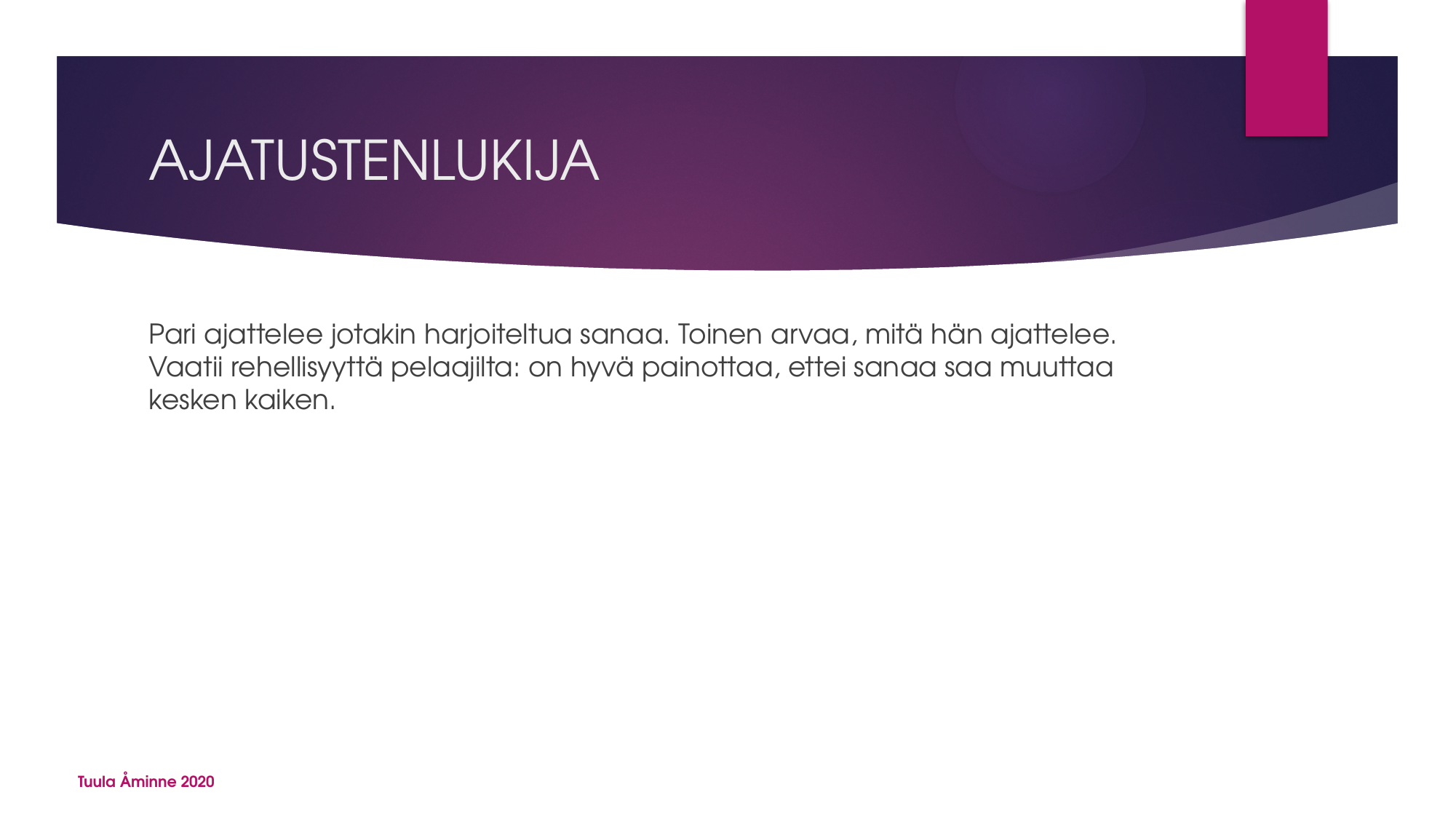

# AJATUSTENLUKIJA
Pari ajattelee jotakin harjoiteltua sanaa. Toinen arvaa, mitä hän ajattelee. Vaatii rehellisyyttä pelaajilta: on hyvä painottaa, ettei sanaa saa muuttaa kesken kaiken.

Tuula Åminne 2020